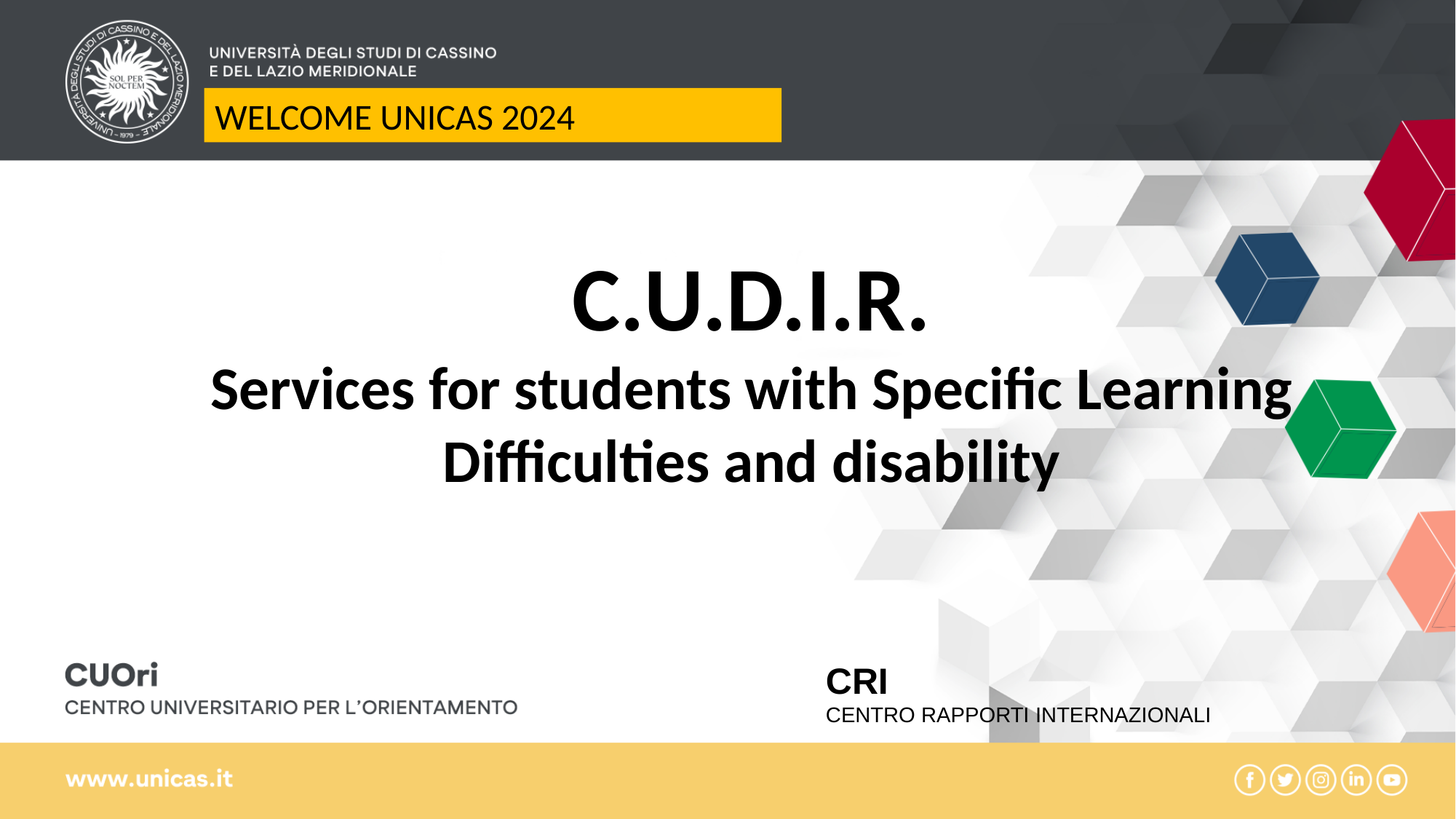

WELCOME UNICAS 2024
C.U.D.I.R.
Services for students with Specific Learning Difficulties and disability
CRI
CENTRO RAPPORTI INTERNAZIONALI